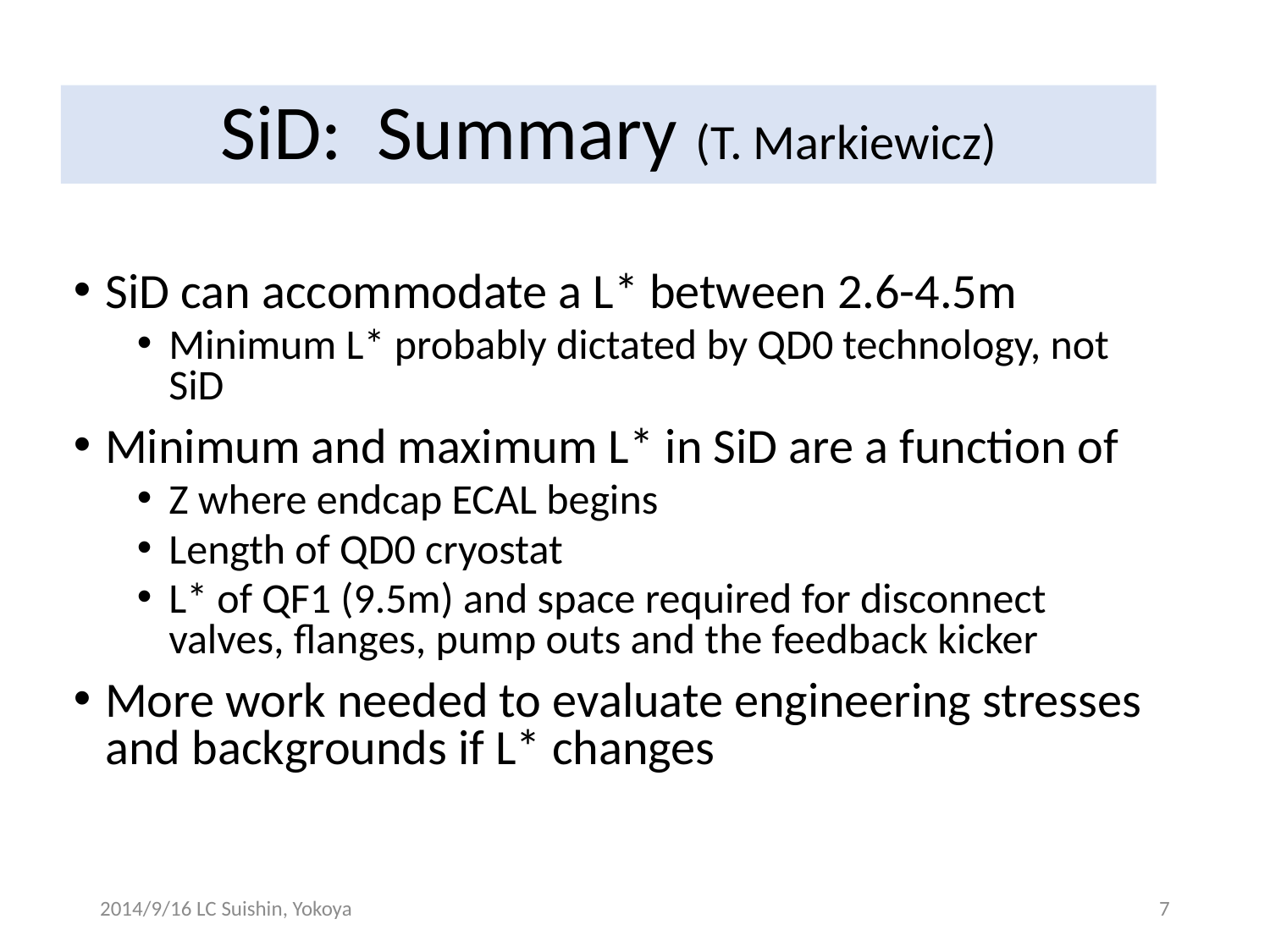

# SiD:  Summary (T. Markiewicz)
SiD can accommodate a L* between 2.6-4.5m
Minimum L* probably dictated by QD0 technology, not SiD
Minimum and maximum L* in SiD are a function of
Z where endcap ECAL begins
Length of QD0 cryostat
L* of QF1 (9.5m) and space required for disconnect valves, flanges, pump outs and the feedback kicker
More work needed to evaluate engineering stresses and backgrounds if L* changes

2014/9/16 LC Suishin, Yokoya
7